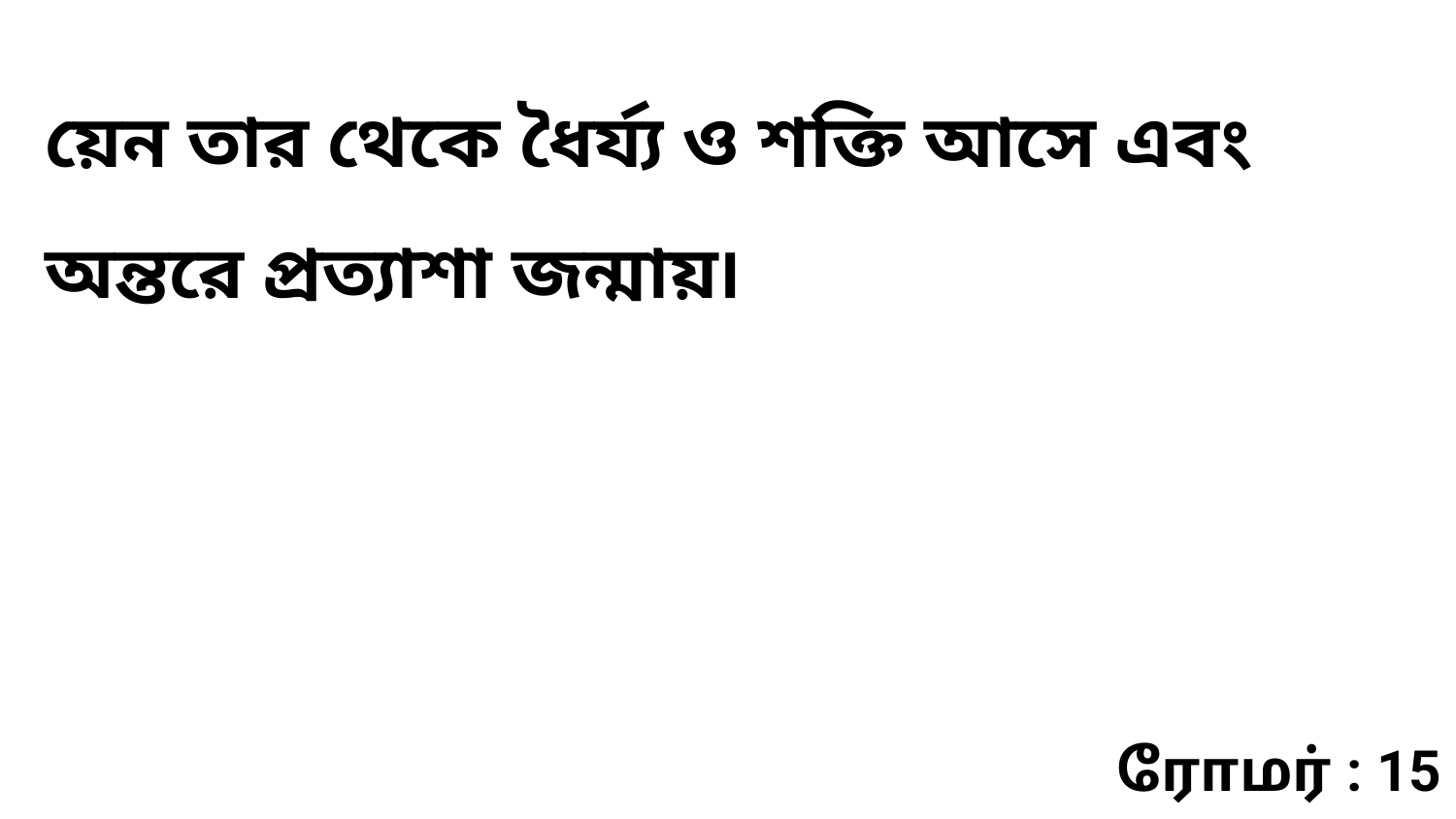

য়েন তার থেকে ধৈর্য্য ও শক্তি আসে এবং অন্তরে প্রত্যাশা জন্মায়৷
ரோமர் : 15